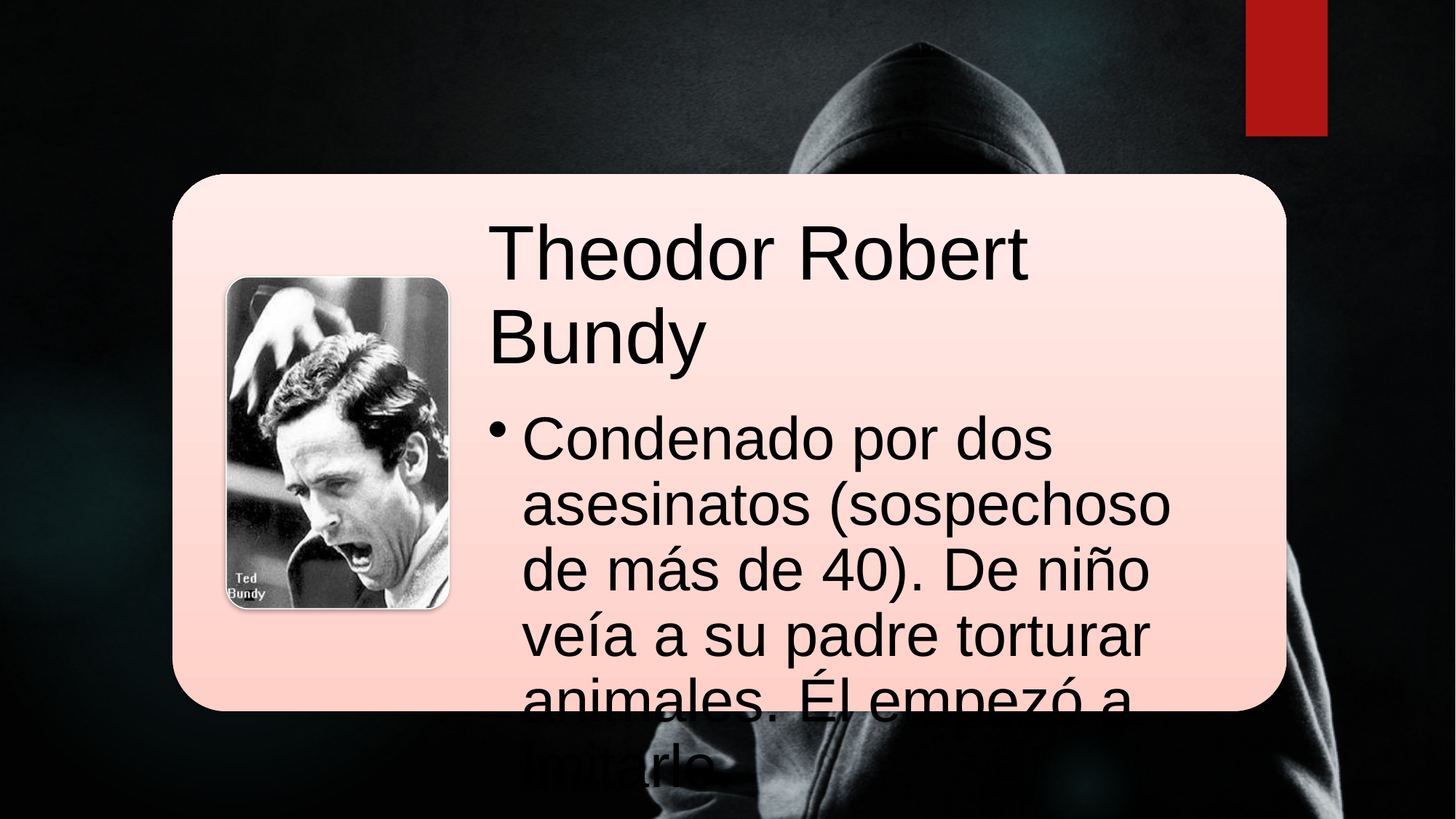

#
Theodor Robert Bundy
Condenado por dos asesinatos (sospechoso de más de 40). De niño veía a su padre torturar animales. Él empezó a imitarle.